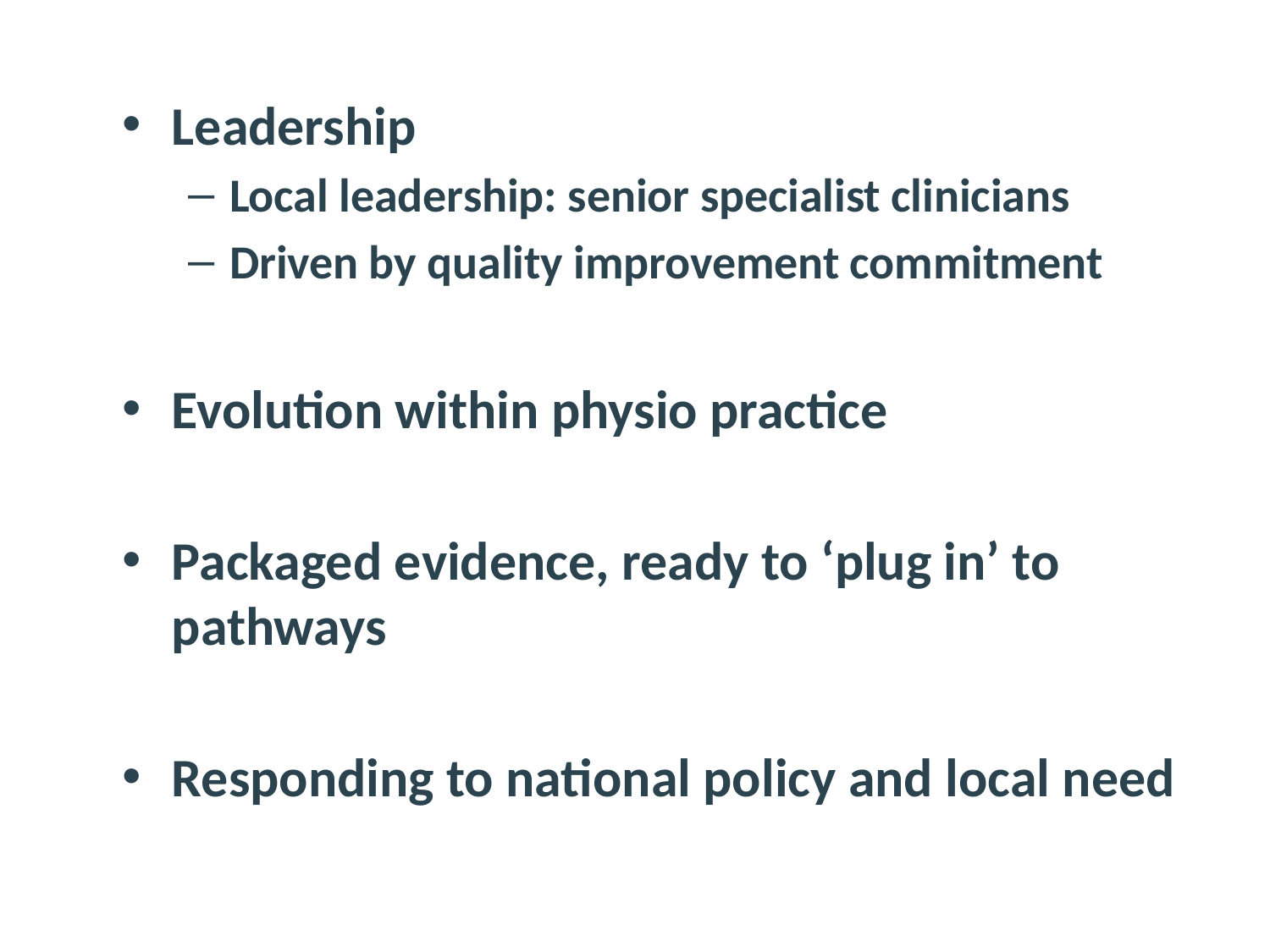

Leadership
Local leadership: senior specialist clinicians
Driven by quality improvement commitment

Evolution within physio practice

Packaged evidence, ready to ‘plug in’ to pathways

Responding to national policy and local need